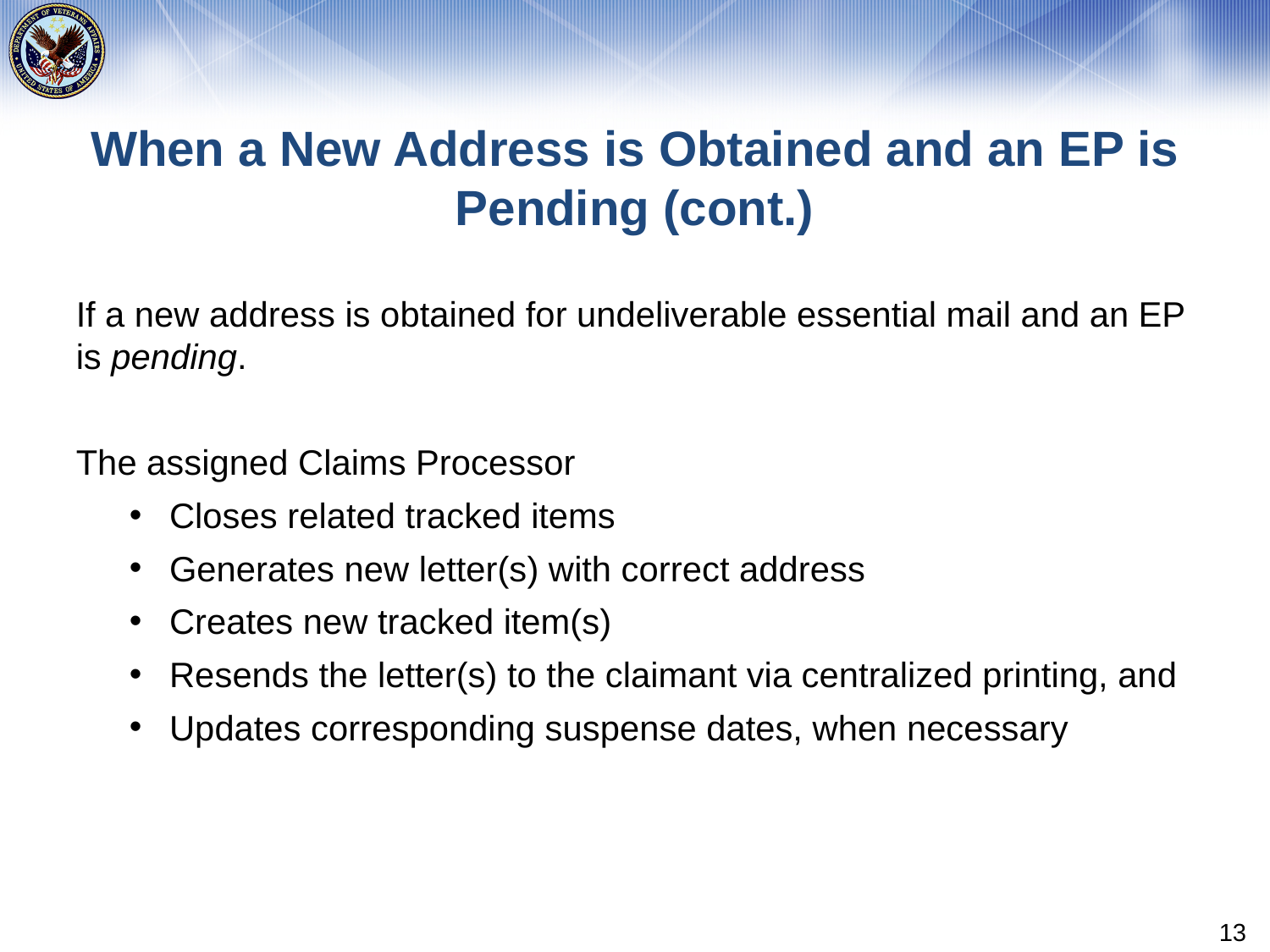

# When a New Address is Obtained and an EP is Pending (cont.)
If a new address is obtained for undeliverable essential mail and an EP is pending.

The assigned Claims Processor
Closes related tracked items
Generates new letter(s) with correct address
Creates new tracked item(s)
Resends the letter(s) to the claimant via centralized printing, and
Updates corresponding suspense dates, when necessary

13